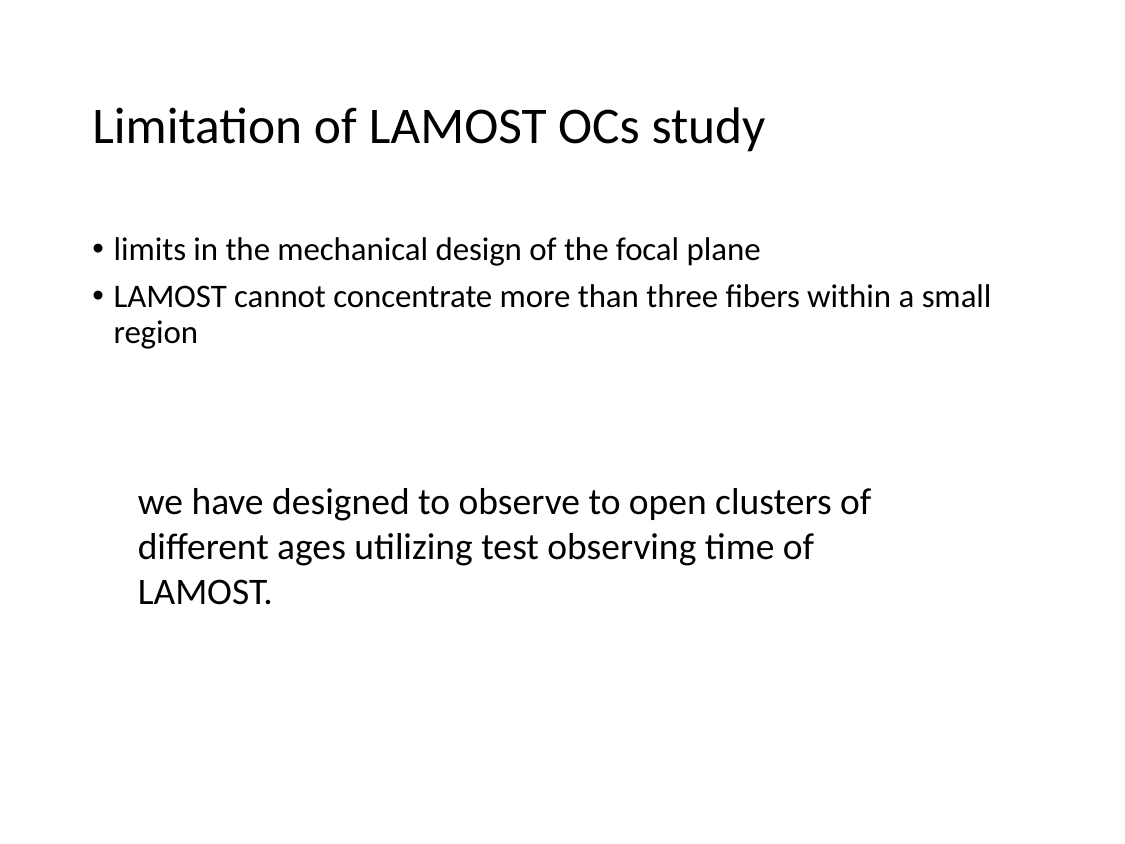

# Limitation of LAMOST OCs study
limits in the mechanical design of the focal plane
LAMOST cannot concentrate more than three fibers within a small region
we have designed to observe to open clusters of different ages utilizing test observing time of LAMOST.